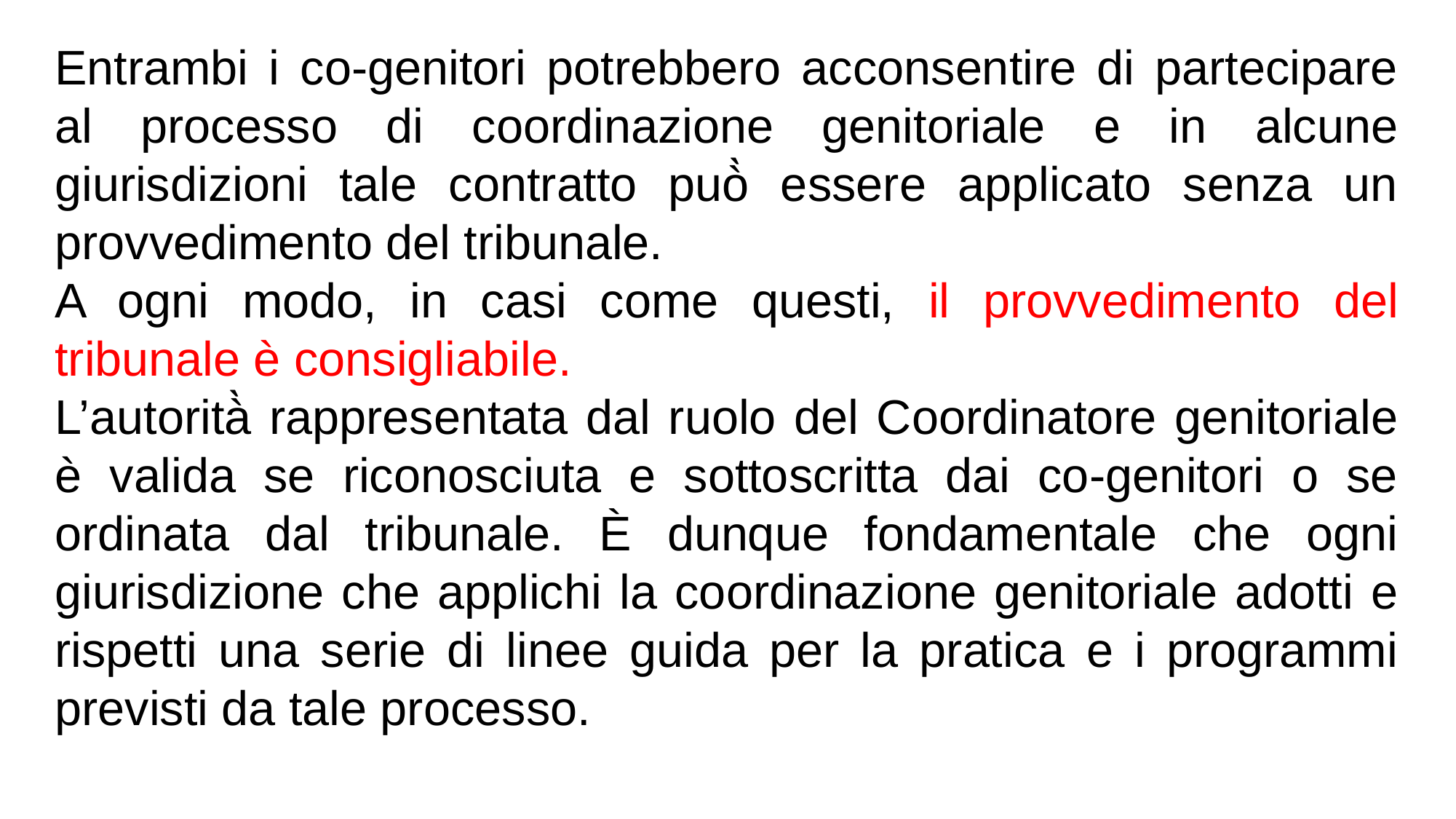

Entrambi i co-genitori potrebbero acconsentire di partecipare al processo di coordinazione genitoriale e in alcune giurisdizioni tale contratto può̀ essere applicato senza un provvedimento del tribunale.
A ogni modo, in casi come questi, il provvedimento del tribunale è consigliabile.
L’autorità̀ rappresentata dal ruolo del Coordinatore genitoriale è valida se riconosciuta e sottoscritta dai co-genitori o se ordinata dal tribunale. È dunque fondamentale che ogni giurisdizione che applichi la coordinazione genitoriale adotti e rispetti una serie di linee guida per la pratica e i programmi previsti da tale processo.